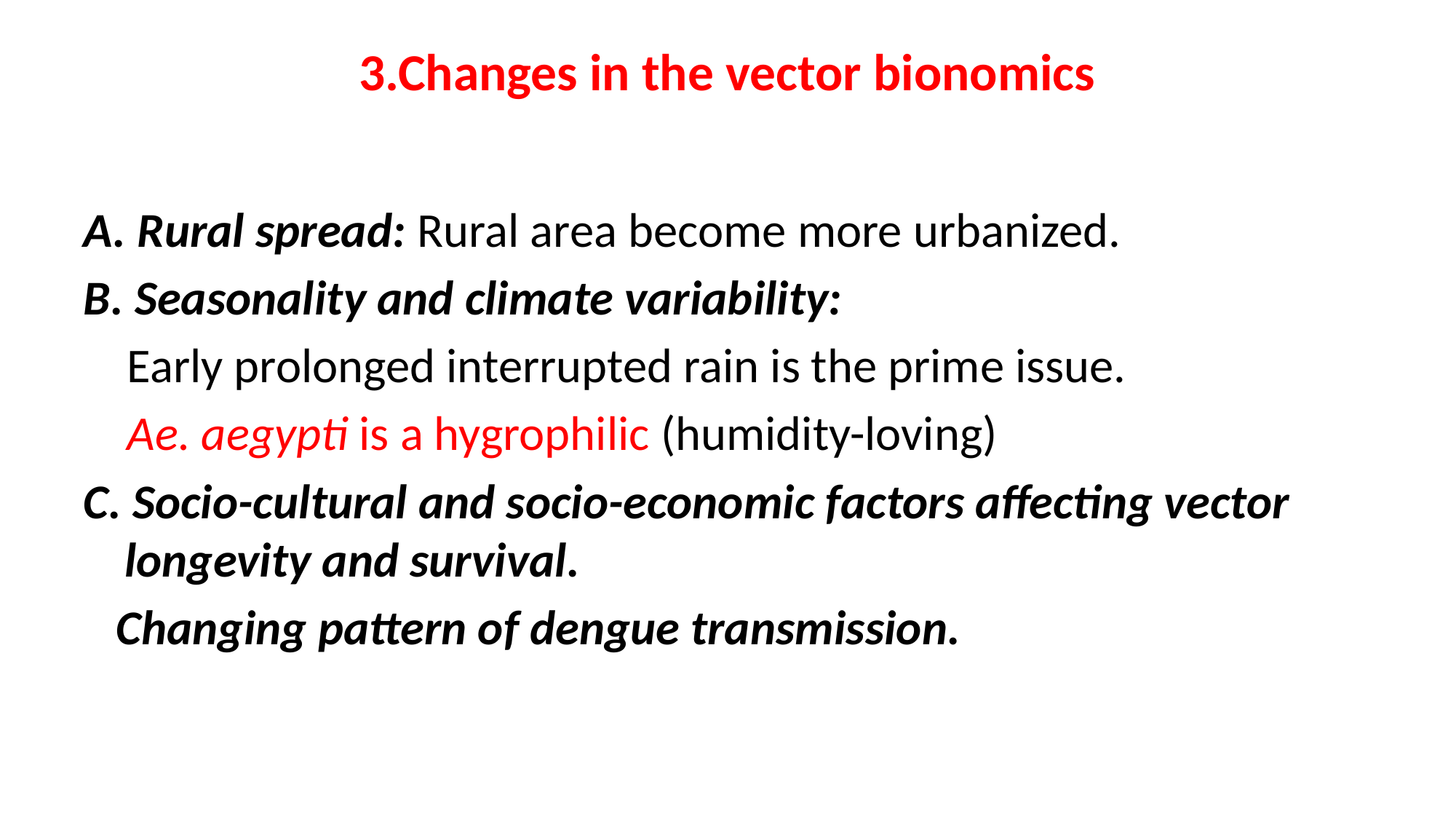

# 3.Changes in the vector bionomics

A. Rural spread: Rural area become more urbanized.
B. Seasonality and climate variability:
    Early prolonged interrupted rain is the prime issue.
    Ae. aegypti is a hygrophilic (humidity-loving)
C. Socio-cultural and socio-economic factors affecting vector longevity and survival.
   Changing pattern of dengue transmission.